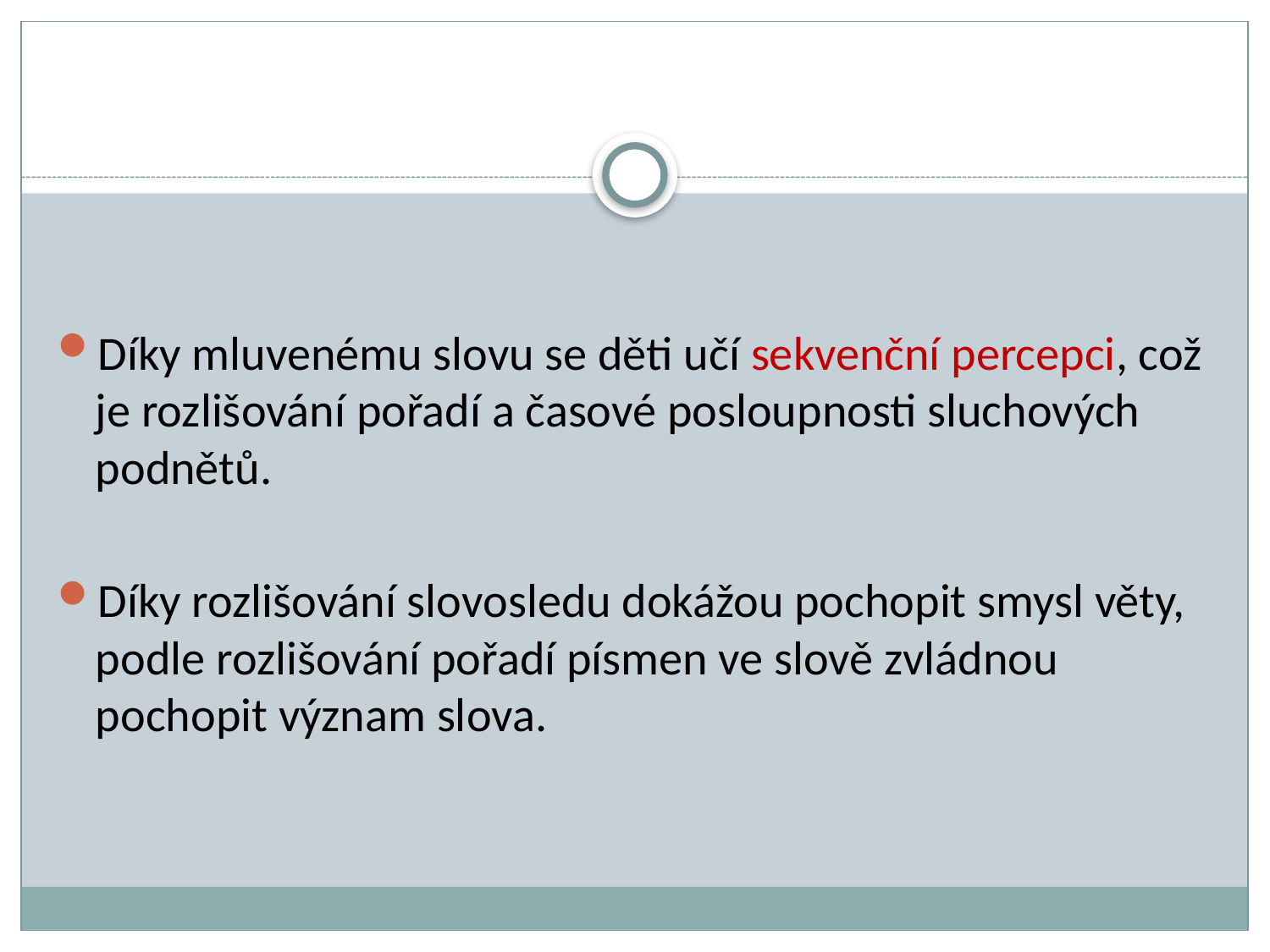

Díky mluvenému slovu se děti učí sekvenční percepci, což je rozlišování pořadí a časové posloupnosti sluchových podnětů.

Díky rozlišování slovosledu dokážou pochopit smysl věty, podle rozlišování pořadí písmen ve slově zvládnou pochopit význam slova.